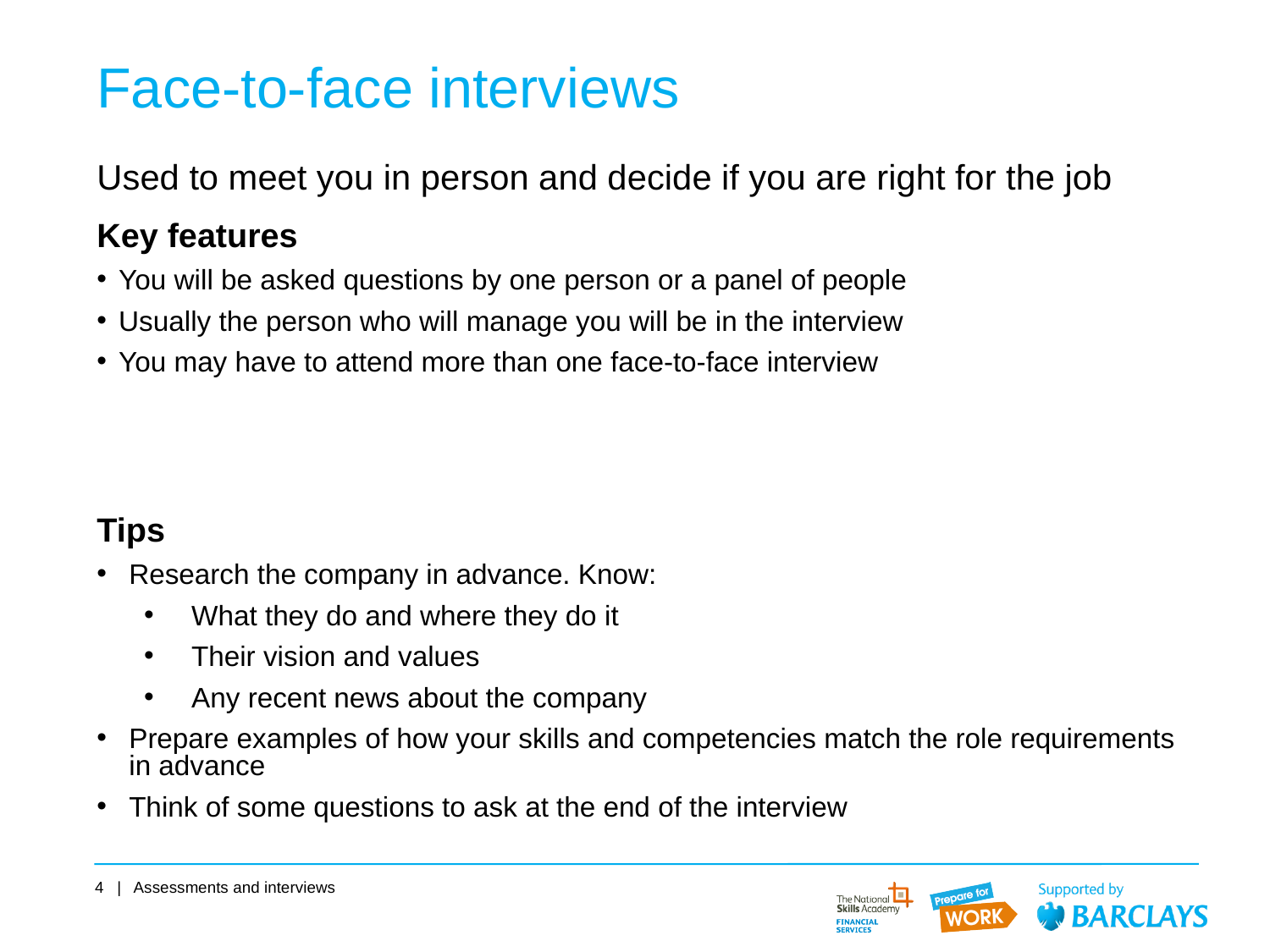

# Face-to-face interviews
Used to meet you in person and decide if you are right for the job
Key features
You will be asked questions by one person or a panel of people
Usually the person who will manage you will be in the interview
You may have to attend more than one face-to-face interview

Tips
Research the company in advance. Know:
What they do and where they do it
Their vision and values
Any recent news about the company
Prepare examples of how your skills and competencies match the role requirements in advance
Think of some questions to ask at the end of the interview
4   |   Assessments and interviews